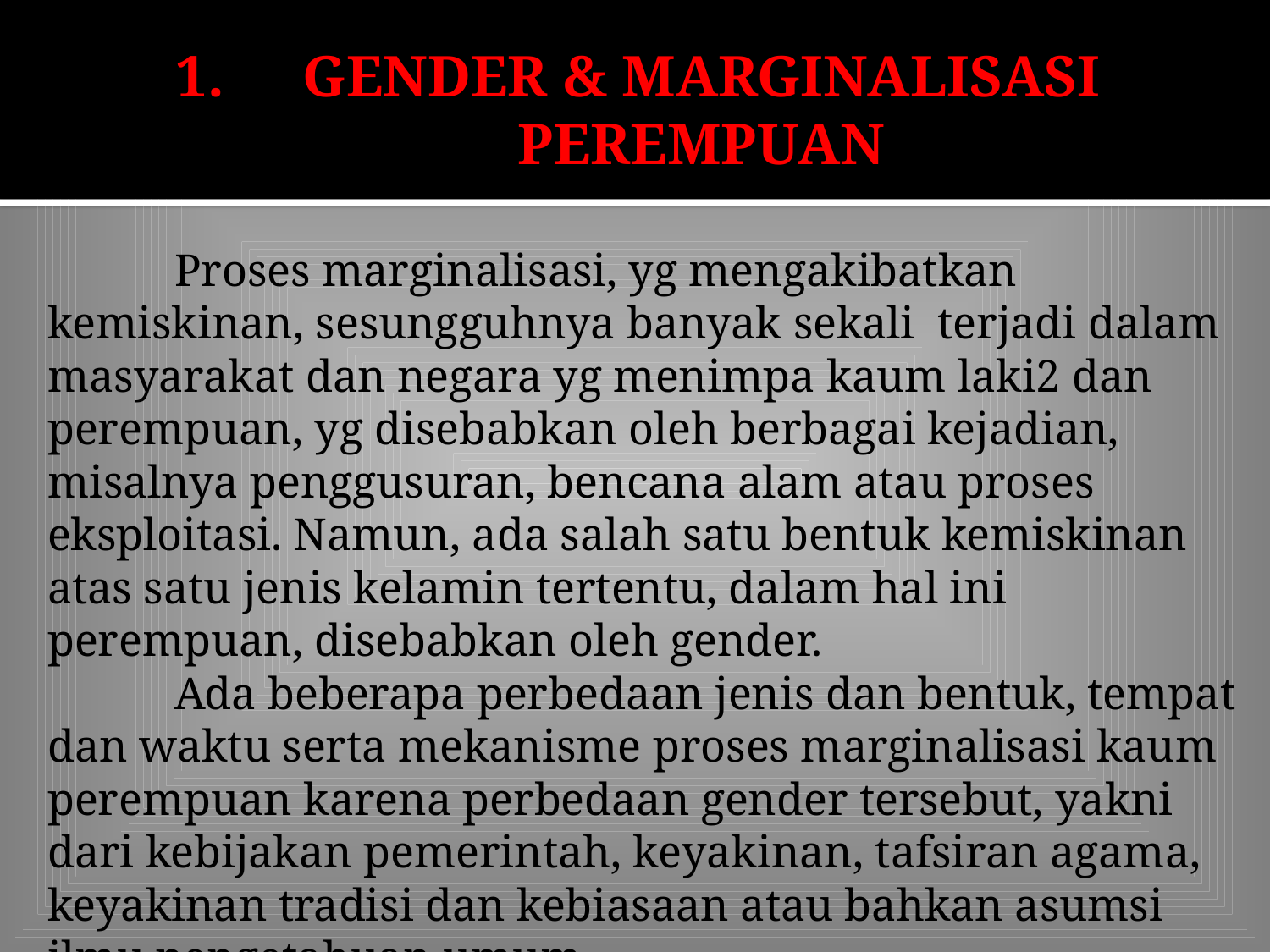

# GENDER & MARGINALISASI PEREMPUAN
	Proses marginalisasi, yg mengakibatkan kemiskinan, sesungguhnya banyak sekali  terjadi dalam masyarakat dan negara yg menimpa kaum laki2 dan perempuan, yg disebabkan oleh berbagai kejadian, misalnya penggusuran, bencana alam atau proses eksploitasi. Namun, ada salah satu bentuk kemiskinan atas satu jenis kelamin tertentu, dalam hal ini perempuan, disebabkan oleh gender.
	Ada beberapa perbedaan jenis dan bentuk, tempat dan waktu serta mekanisme proses marginalisasi kaum perempuan karena perbedaan gender tersebut, yakni dari kebijakan pemerintah, keyakinan, tafsiran agama, keyakinan tradisi dan kebiasaan atau bahkan asumsi ilmu pengetahuan umum.